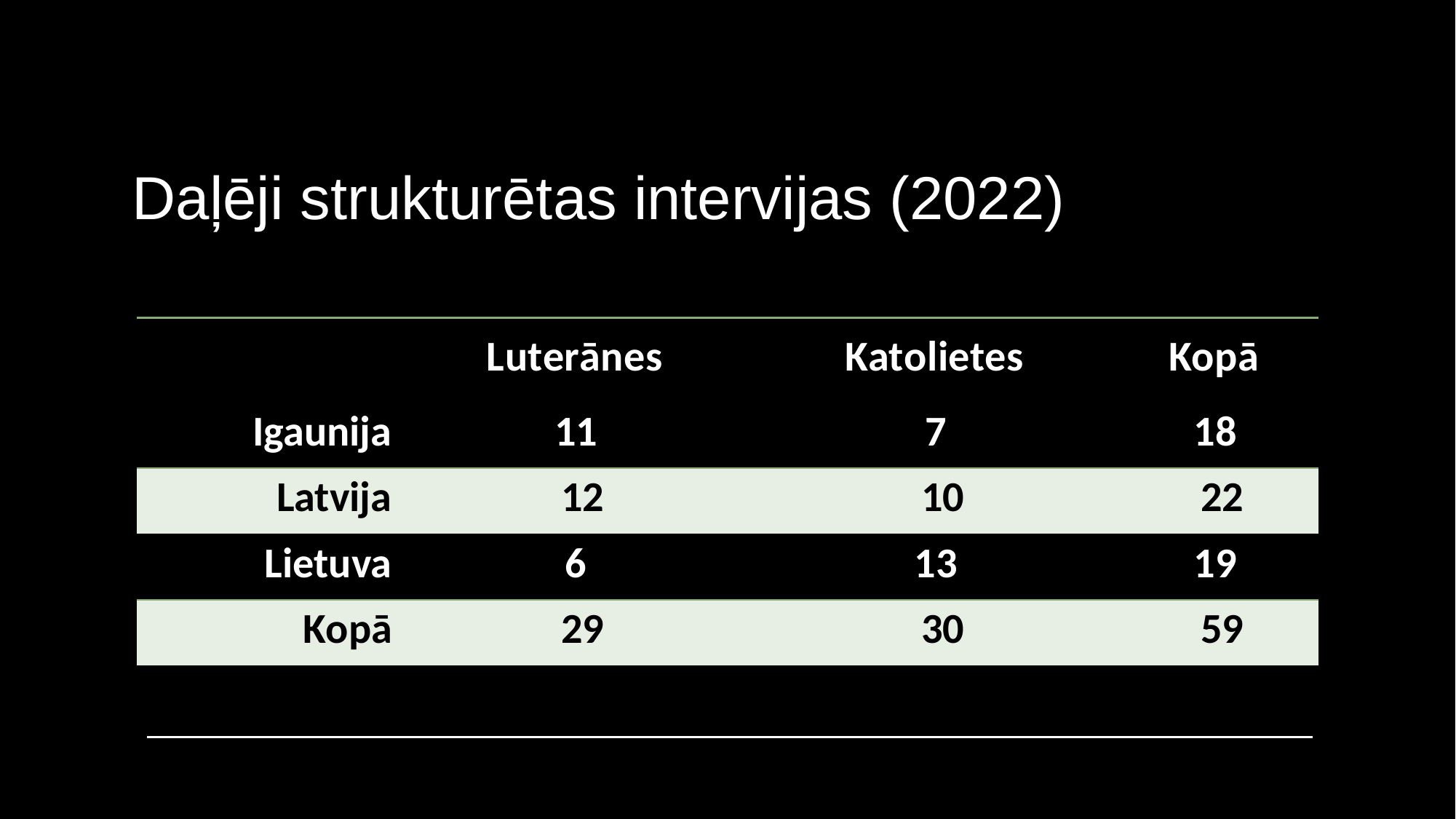

# Daļēji strukturētas intervijas (2022)
|  | Luterānes | Katolietes | Kopā |
| --- | --- | --- | --- |
| Igaunija | 11 | 7 | 18 |
| Latvija | 12 | 10 | 22 |
| Lietuva | 6 | 13 | 19 |
| Kopā | 29 | 30 | 59 |